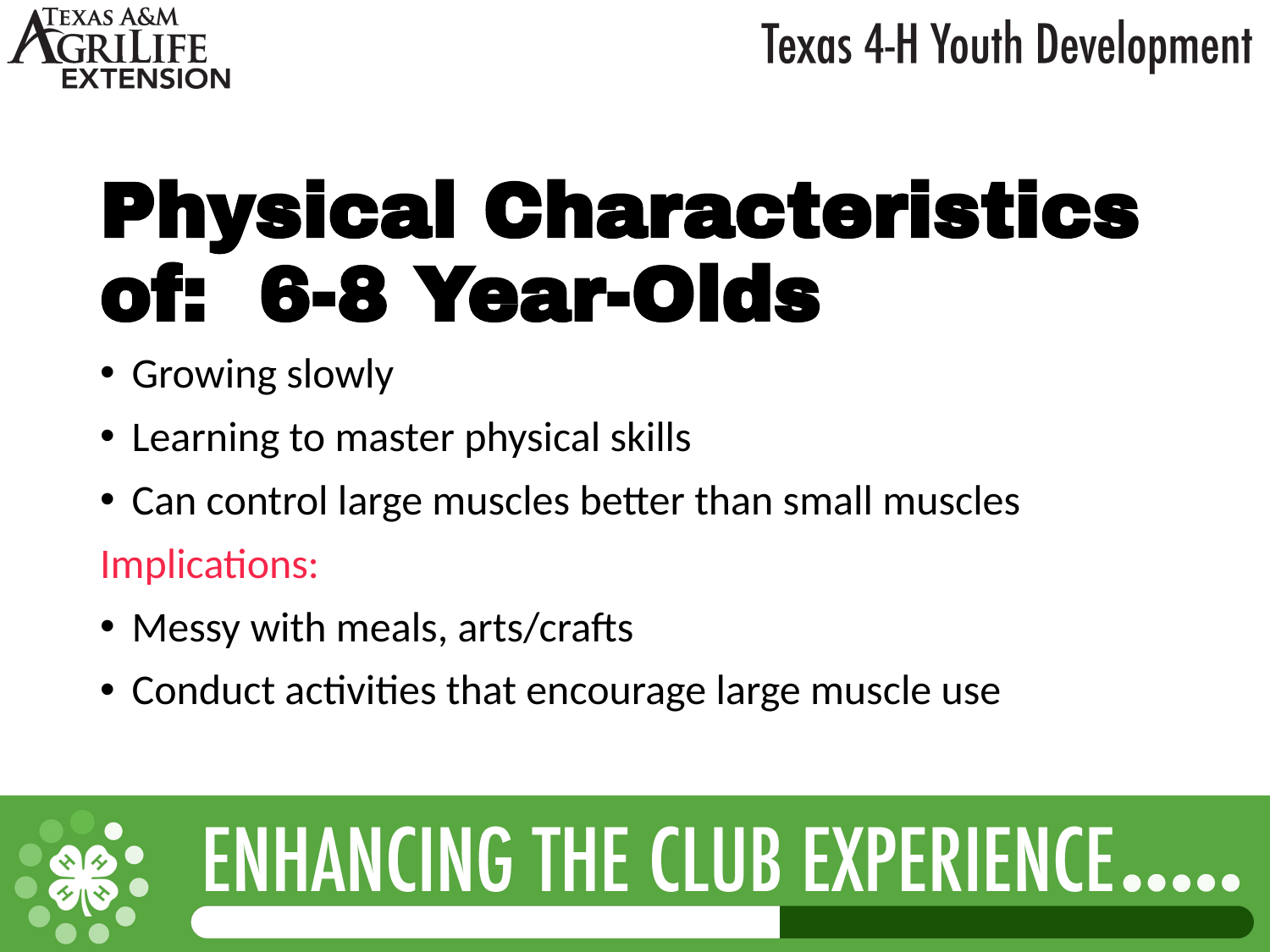

# Physical Characteristics of:  6-8 Year-Olds
Growing slowly
Learning to master physical skills
Can control large muscles better than small muscles
Implications:
Messy with meals, arts/crafts
Conduct activities that encourage large muscle use